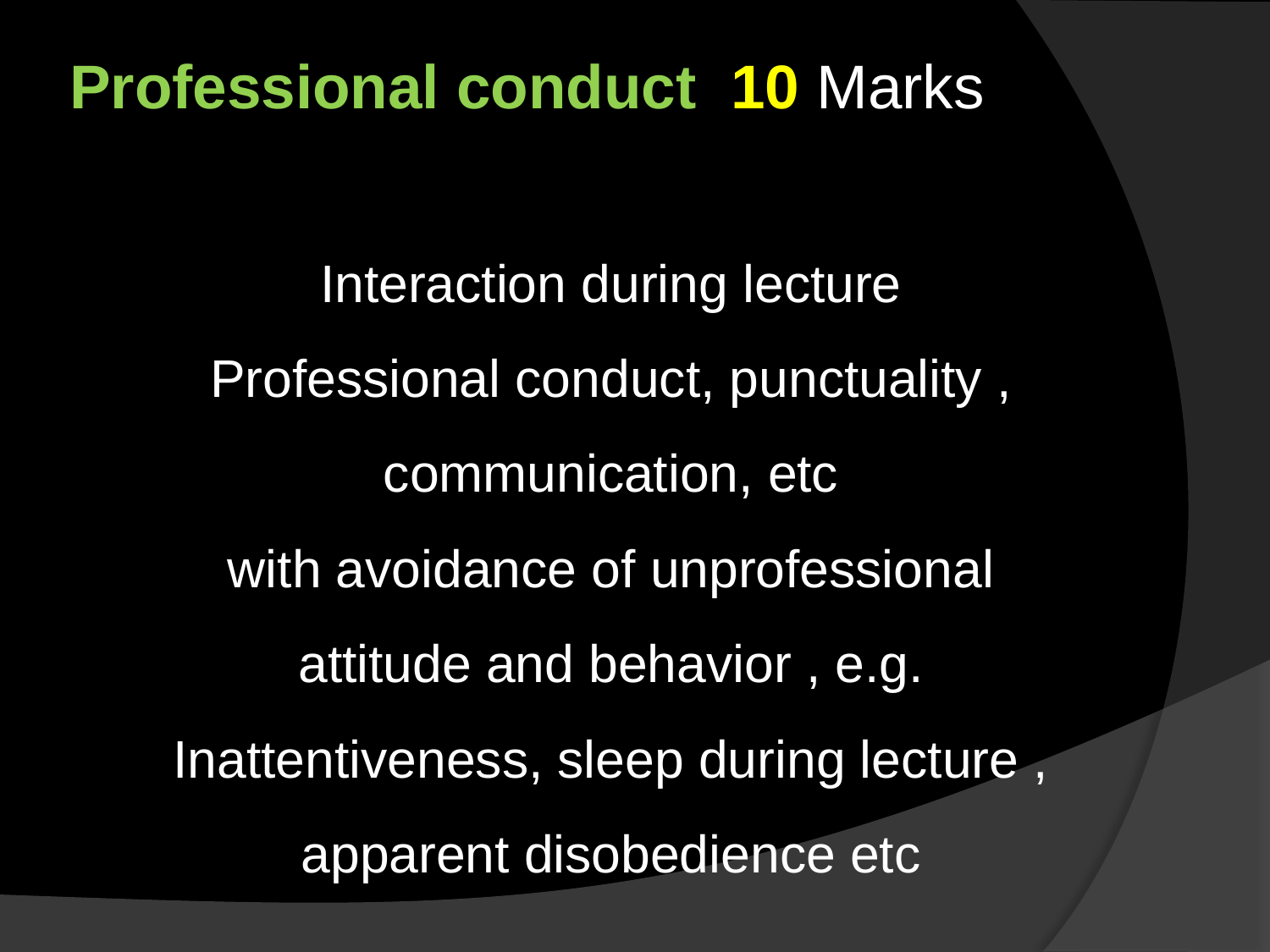

# Professional conduct  10 Marks
Interaction during lecture
Professional conduct, punctuality , communication, etc
with avoidance of unprofessional attitude and behavior , e.g. Inattentiveness, sleep during lecture , apparent disobedience etc